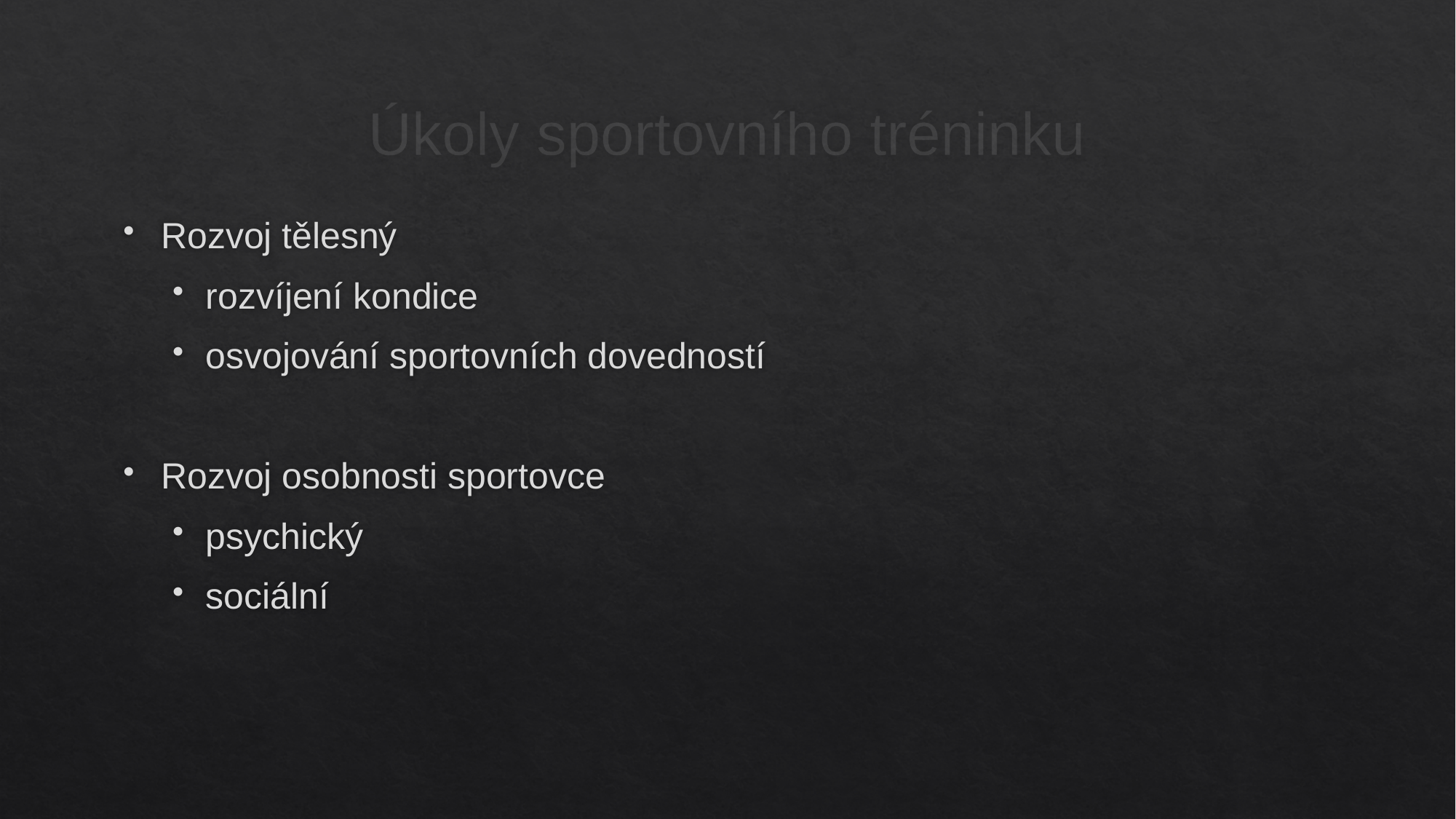

# Úkoly sportovního tréninku
Rozvoj tělesný
rozvíjení kondice
osvojování sportovních dovedností

Rozvoj osobnosti sportovce
psychický
sociální